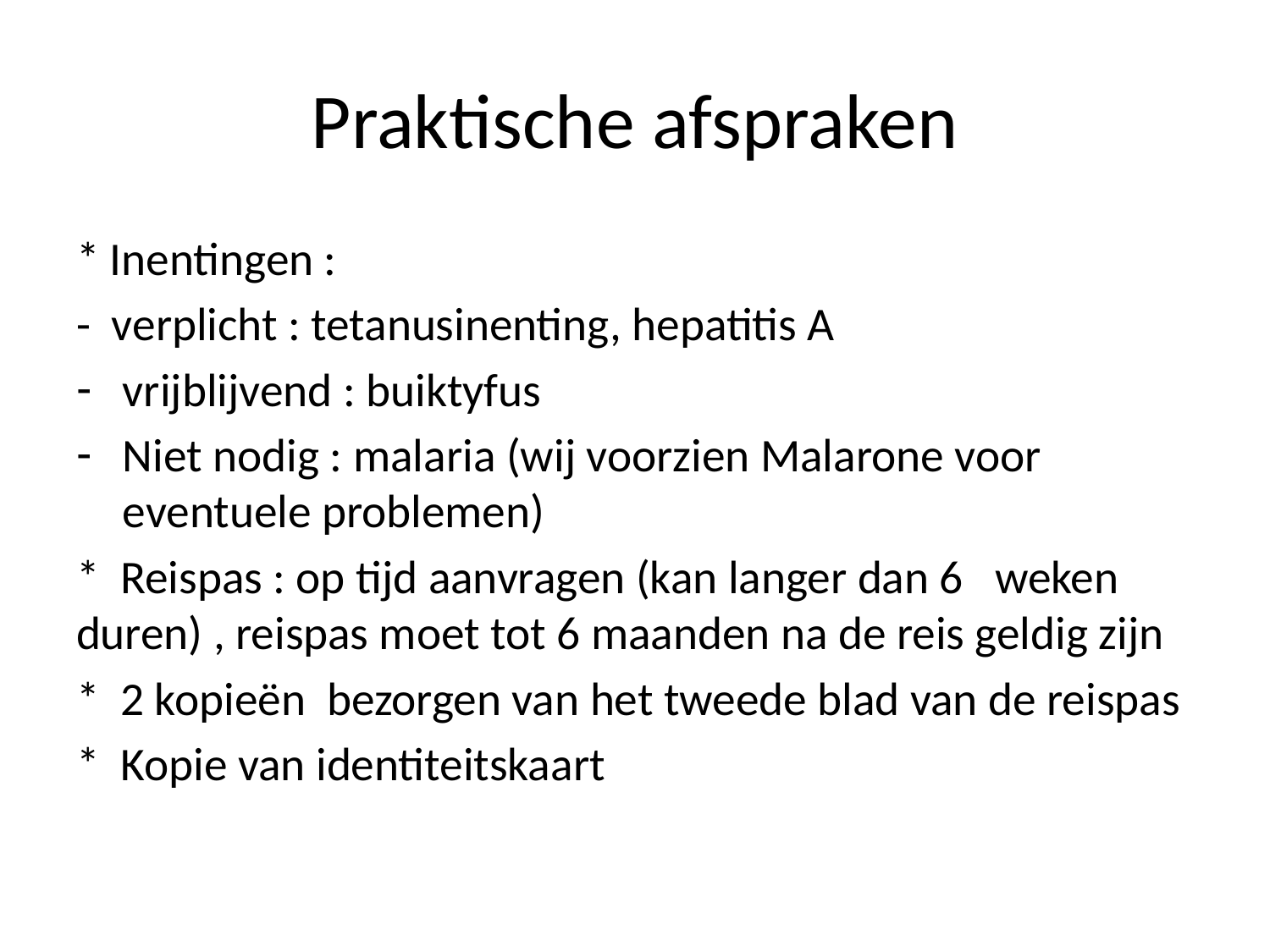

# Praktische afspraken
* Inentingen :
-  verplicht : tetanusinenting, hepatitis A
vrijblijvend : buiktyfus
Niet nodig : malaria (wij voorzien Malarone voor eventuele problemen)
*  Reispas : op tijd aanvragen (kan langer dan 6   weken   duren) , reispas moet tot 6 maanden na de reis geldig zijn
*  2 kopieën  bezorgen van het tweede blad van de reispas
*  Kopie van identiteitskaart